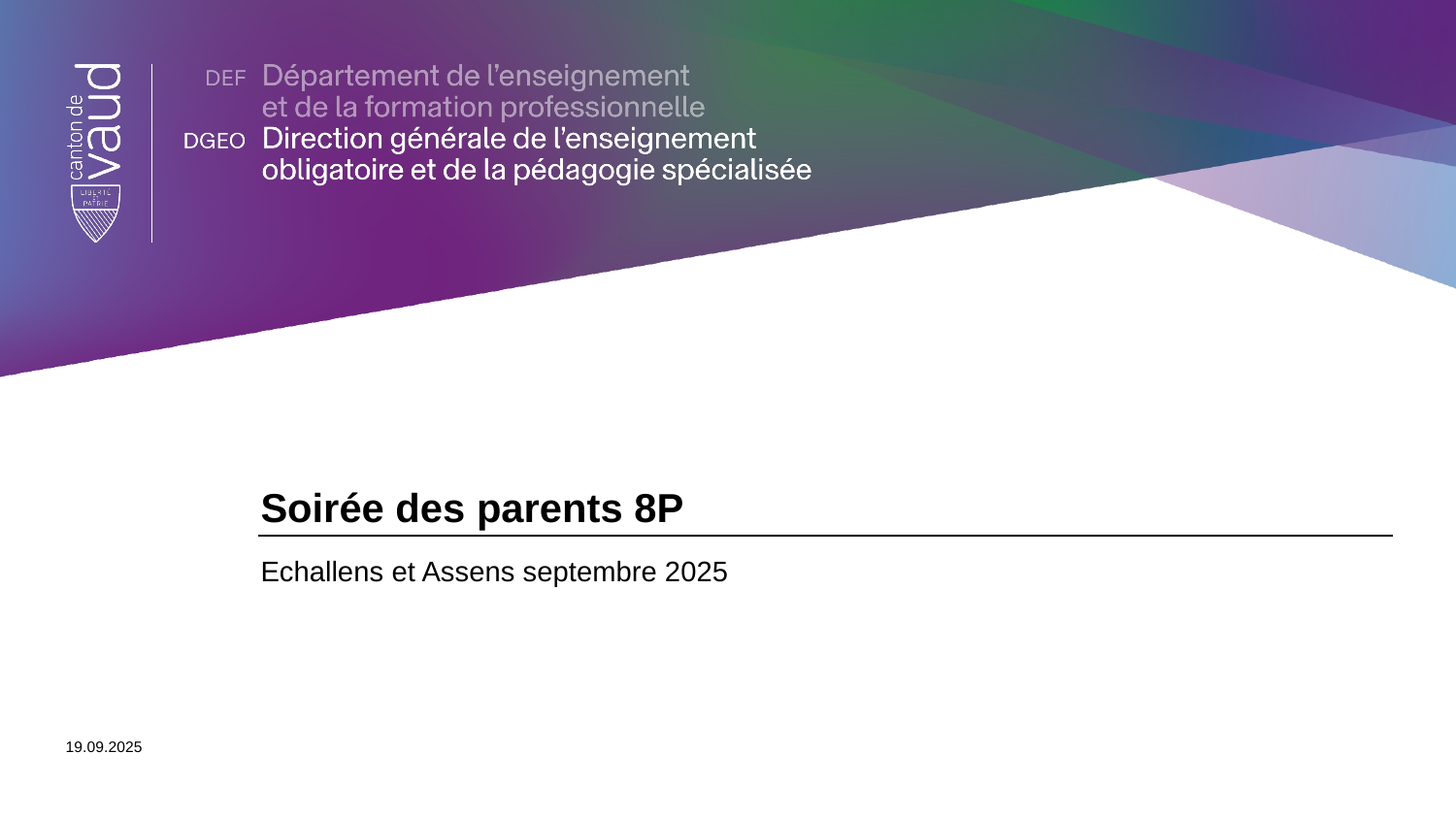

# Soirée des parents 8P
Echallens et Assens septembre 2025